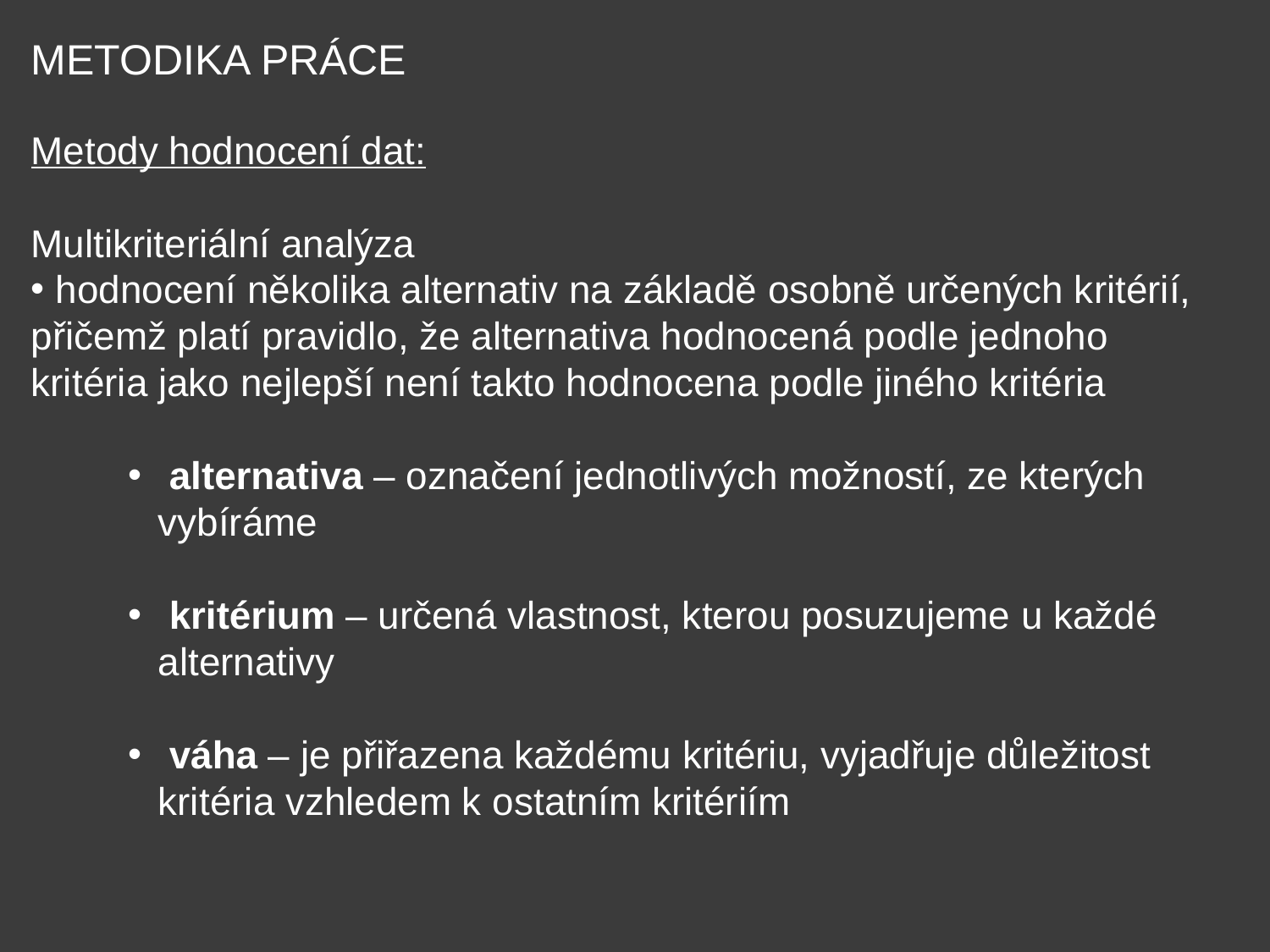

METODIKA PRÁCE

Metody hodnocení dat:

Multikriteriální analýza
 hodnocení několika alternativ na základě osobně určených kritérií, přičemž platí pravidlo, že alternativa hodnocená podle jednoho kritéria jako nejlepší není takto hodnocena podle jiného kritéria

 alternativa – označení jednotlivých možností, ze kterých vybíráme

 kritérium – určená vlastnost, kterou posuzujeme u každé alternativy

 váha – je přiřazena každému kritériu, vyjadřuje důležitost kritéria vzhledem k ostatním kritériím